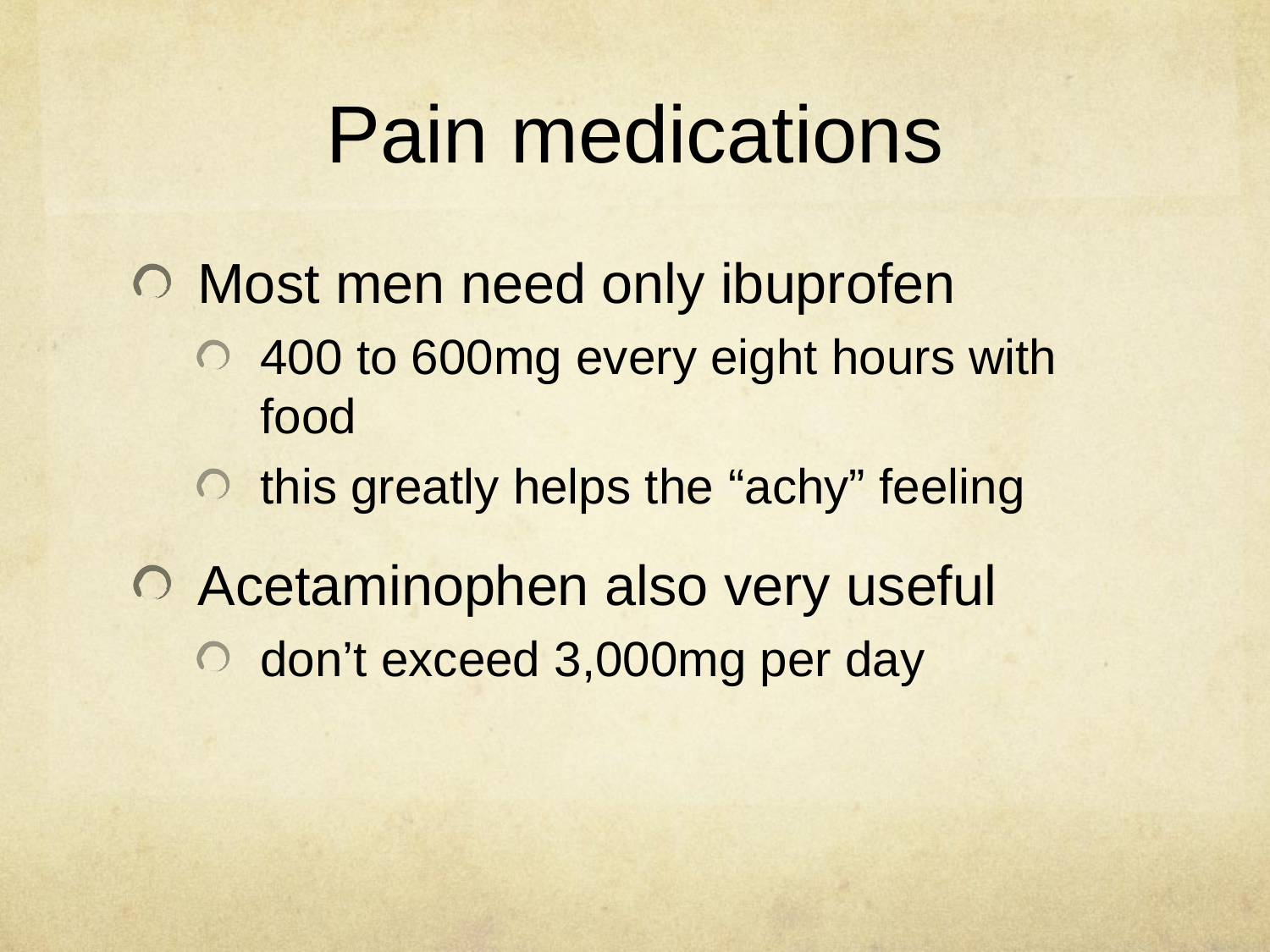

Pain medications
Most men need only ibuprofen
400 to 600mg every eight hours with food
this greatly helps the “achy” feeling
Acetaminophen also very useful
don’t exceed 3,000mg per day